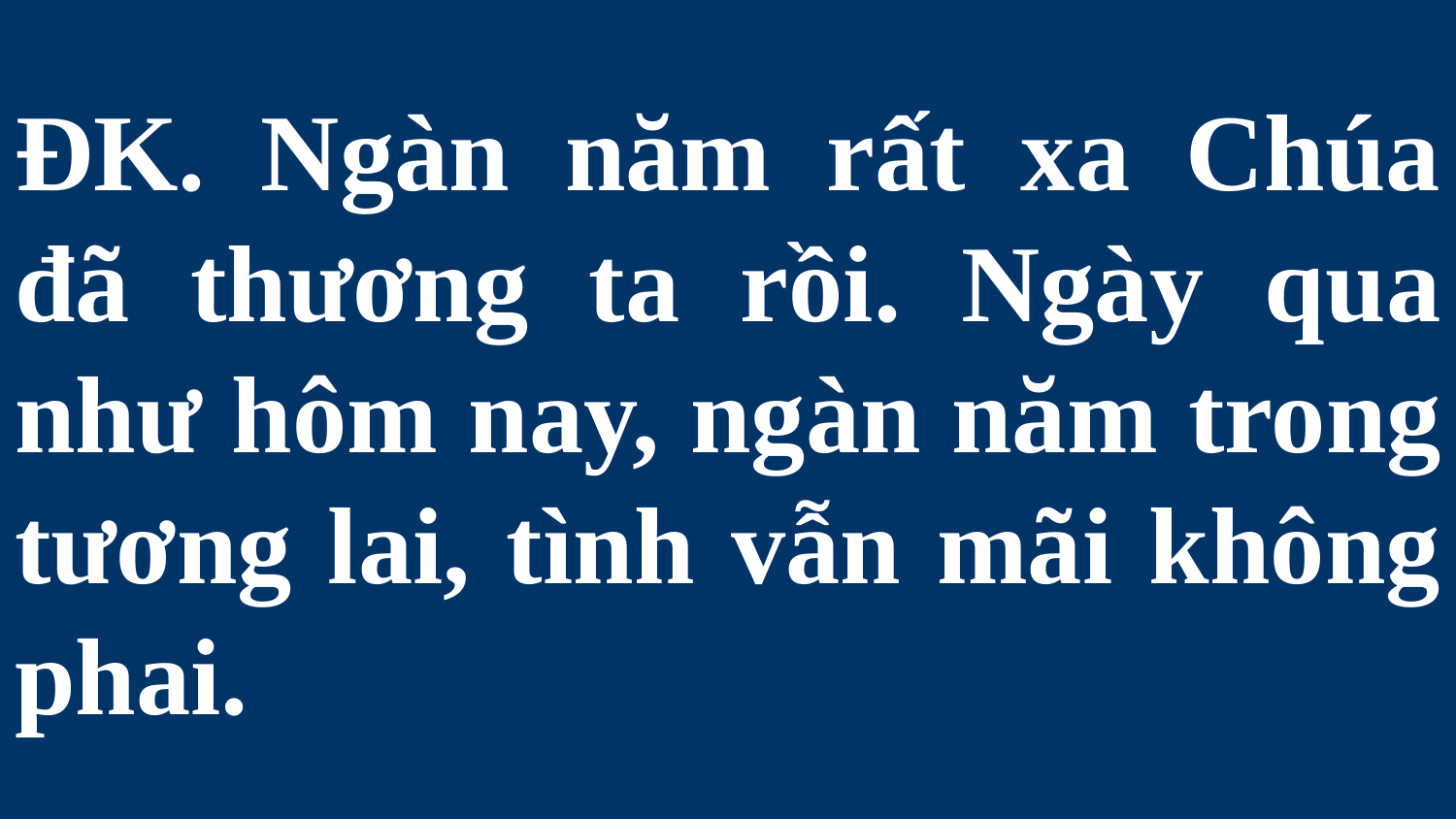

# ĐK. Ngàn năm rất xa Chúa đã thương ta rồi. Ngày qua như hôm nay, ngàn năm trong tương lai, tình vẫn mãi không phai.